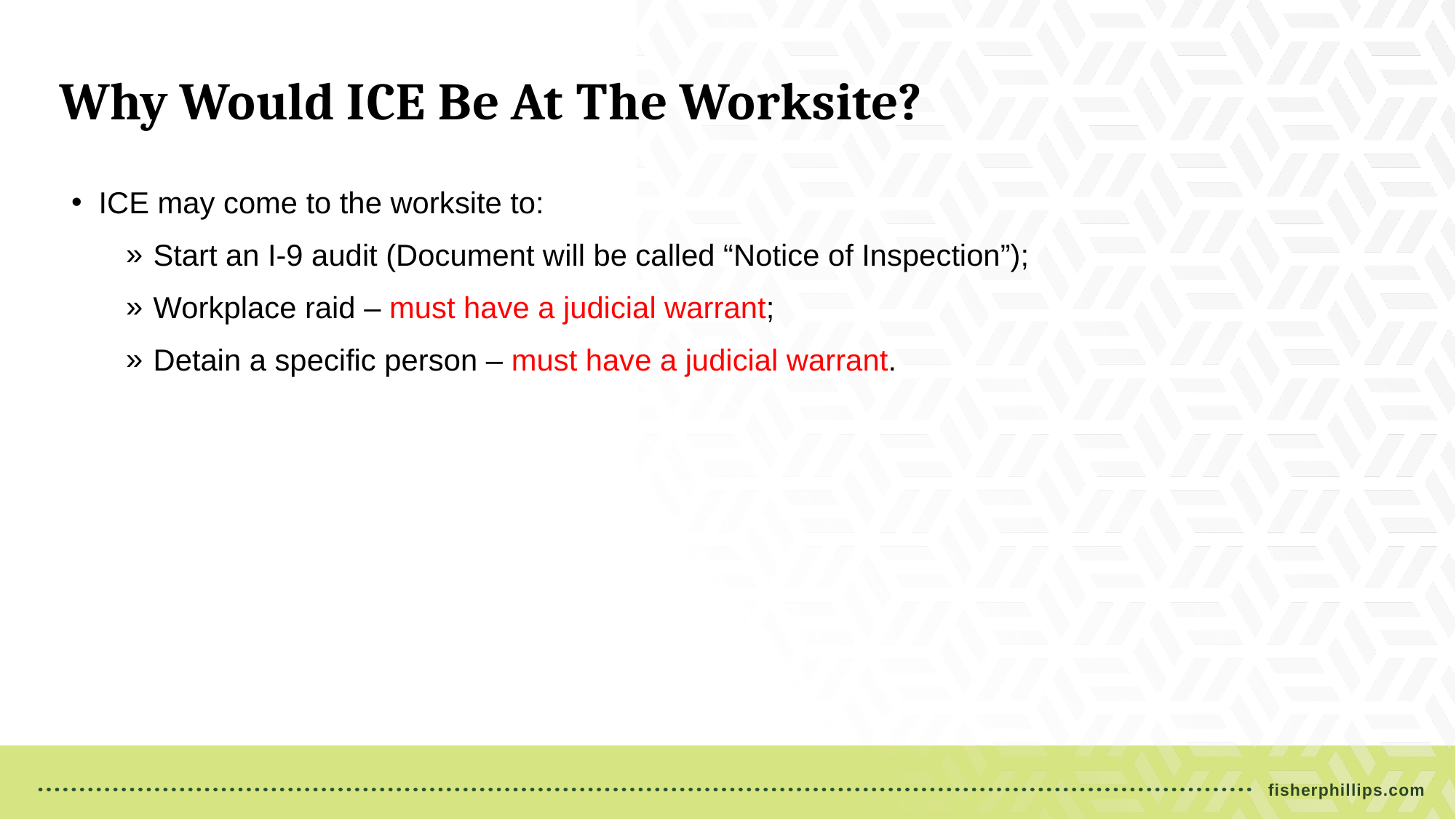

Why Would ICE Be At The Worksite?
ICE may come to the worksite to:
Start an I-9 audit (Document will be called “Notice of Inspection”);
Workplace raid – must have a judicial warrant;
Detain a specific person – must have a judicial warrant.